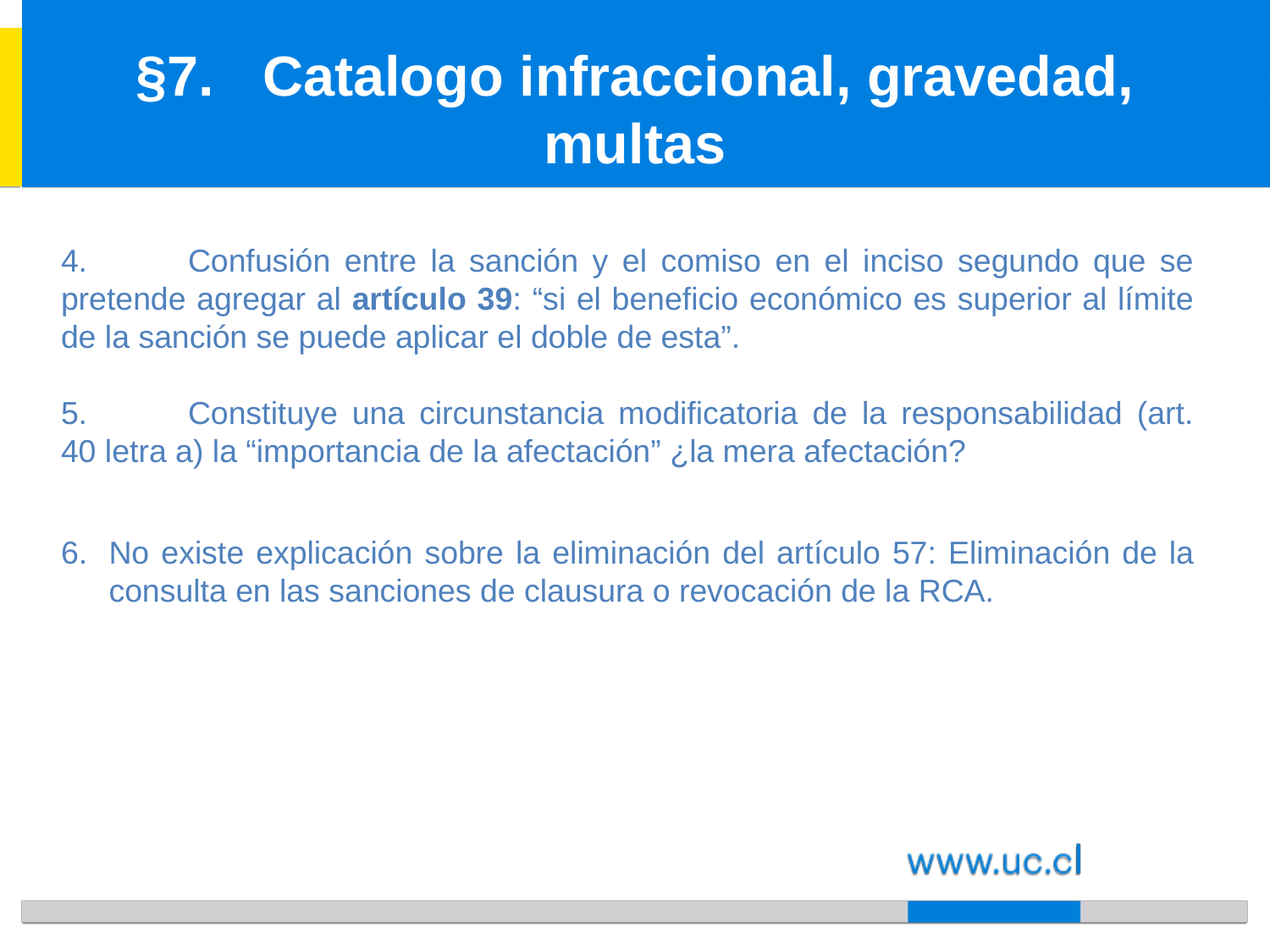

# §7.	Catalogo infraccional, gravedad, multas

4.	Confusión entre la sanción y el comiso en el inciso segundo que se pretende agregar al artículo 39: “si el beneficio económico es superior al límite de la sanción se puede aplicar el doble de esta”.

5.	Constituye una circunstancia modificatoria de la responsabilidad (art. 40 letra a) la “importancia de la afectación” ¿la mera afectación?

No existe explicación sobre la eliminación del artículo 57: Eliminación de la consulta en las sanciones de clausura o revocación de la RCA.